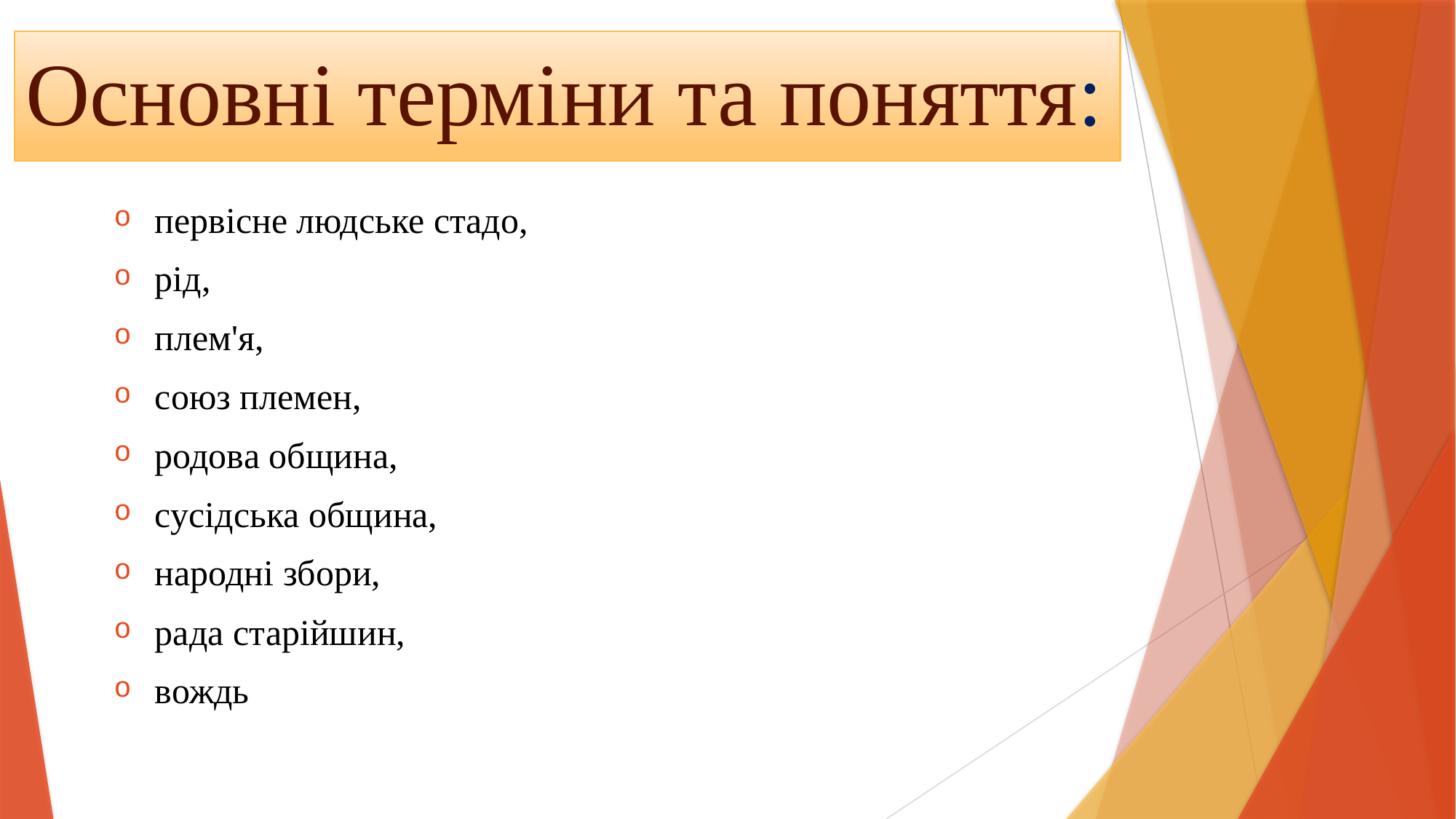

# Основні терміни та поняття:

первісне людське стадо,
рід,
плем'я,
союз племен,
родова община,
сусідська община,
народні збори,
рада старійшин,
вождь